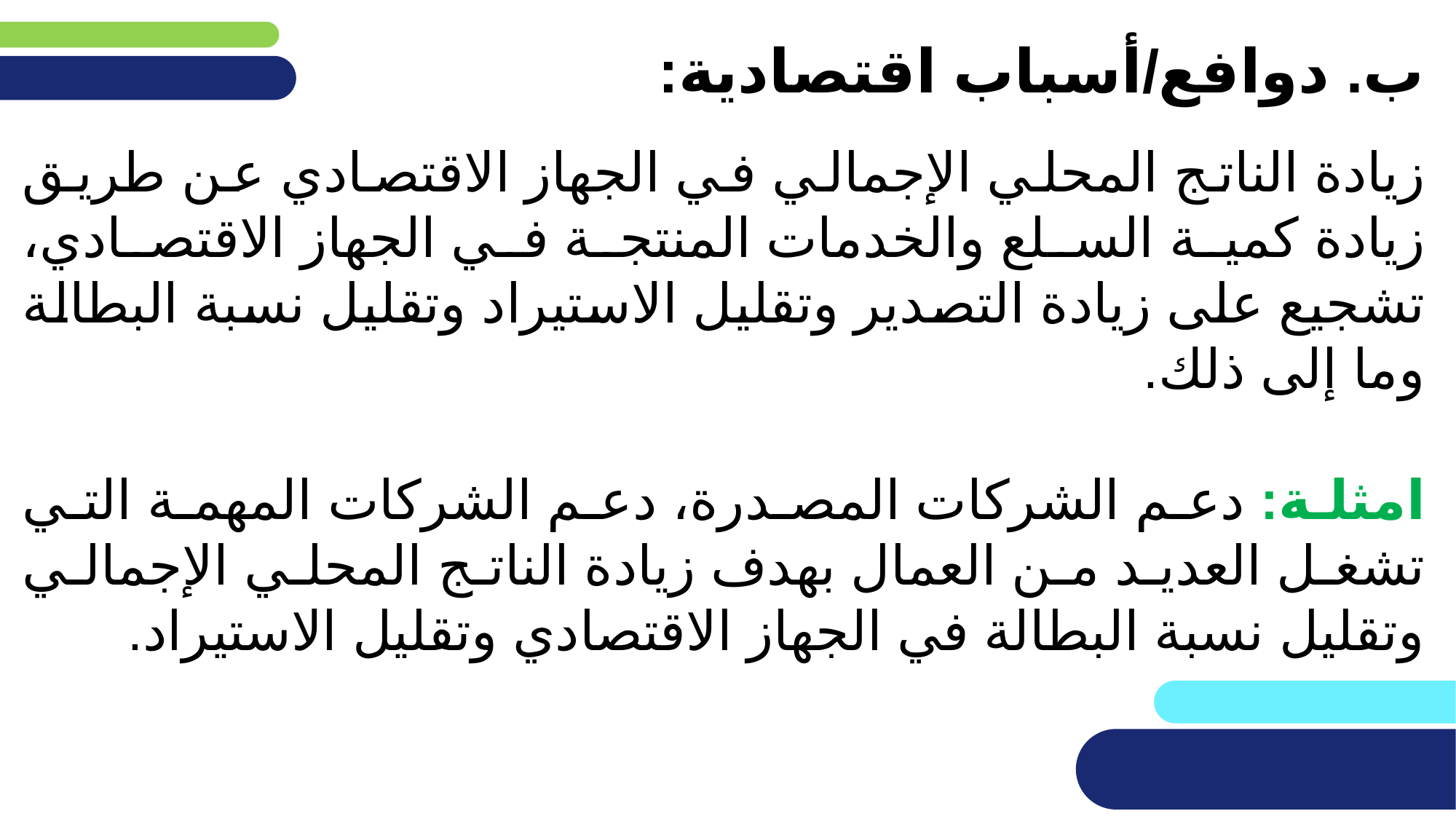

# ب. دوافع/أسباب اقتصادية:
زيادة الناتج المحلي الإجمالي في الجهاز الاقتصادي عن طريق زيادة كمية السلع والخدمات المنتجة في الجهاز الاقتصادي، تشجيع على زيادة التصدير وتقليل الاستيراد وتقليل نسبة البطالة وما إلى ذلك.

امثلة: دعم الشركات المصدرة، دعم الشركات المهمة التي تشغل العديد من العمال بهدف زيادة الناتج المحلي الإجمالي وتقليل نسبة البطالة في الجهاز الاقتصادي وتقليل الاستيراد.